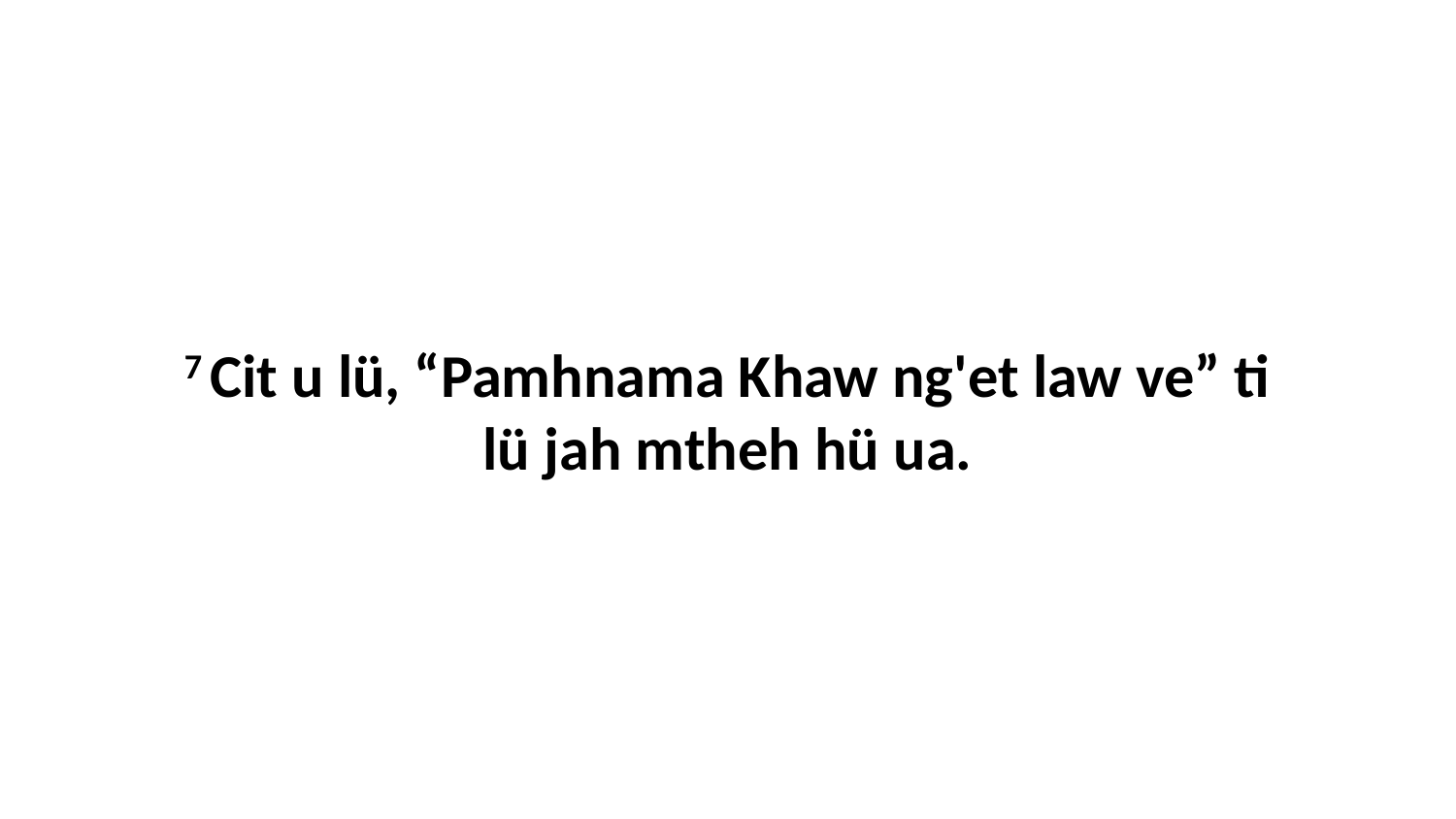

7 Cit u lü, “Pamhnama Khaw ng'et law ve” ti lü jah mtheh hü ua.